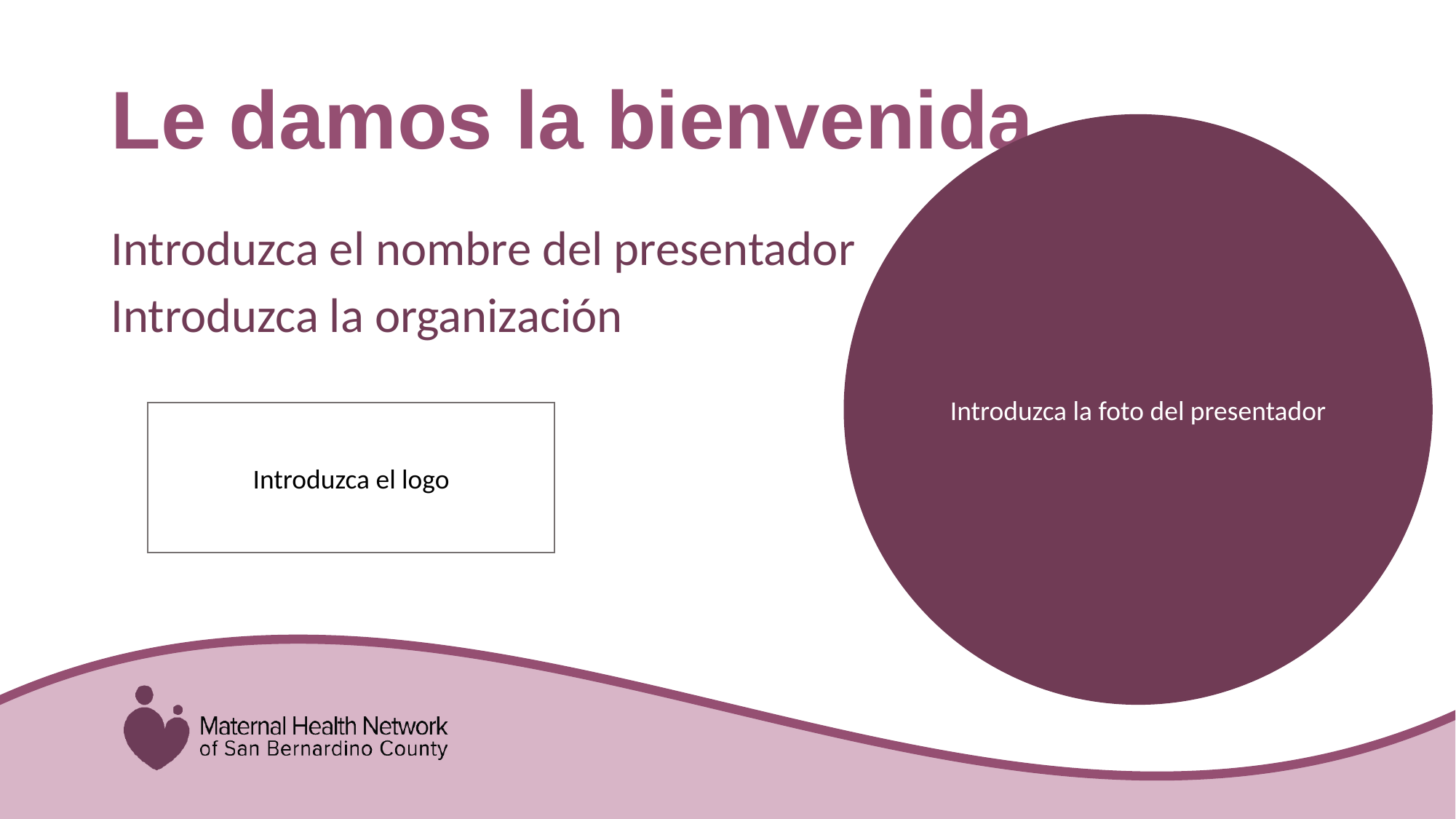

# Le damos la bienvenida
Introduzca la foto del presentador
Introduzca el nombre del presentador
Introduzca la organización

Introduzca el logo